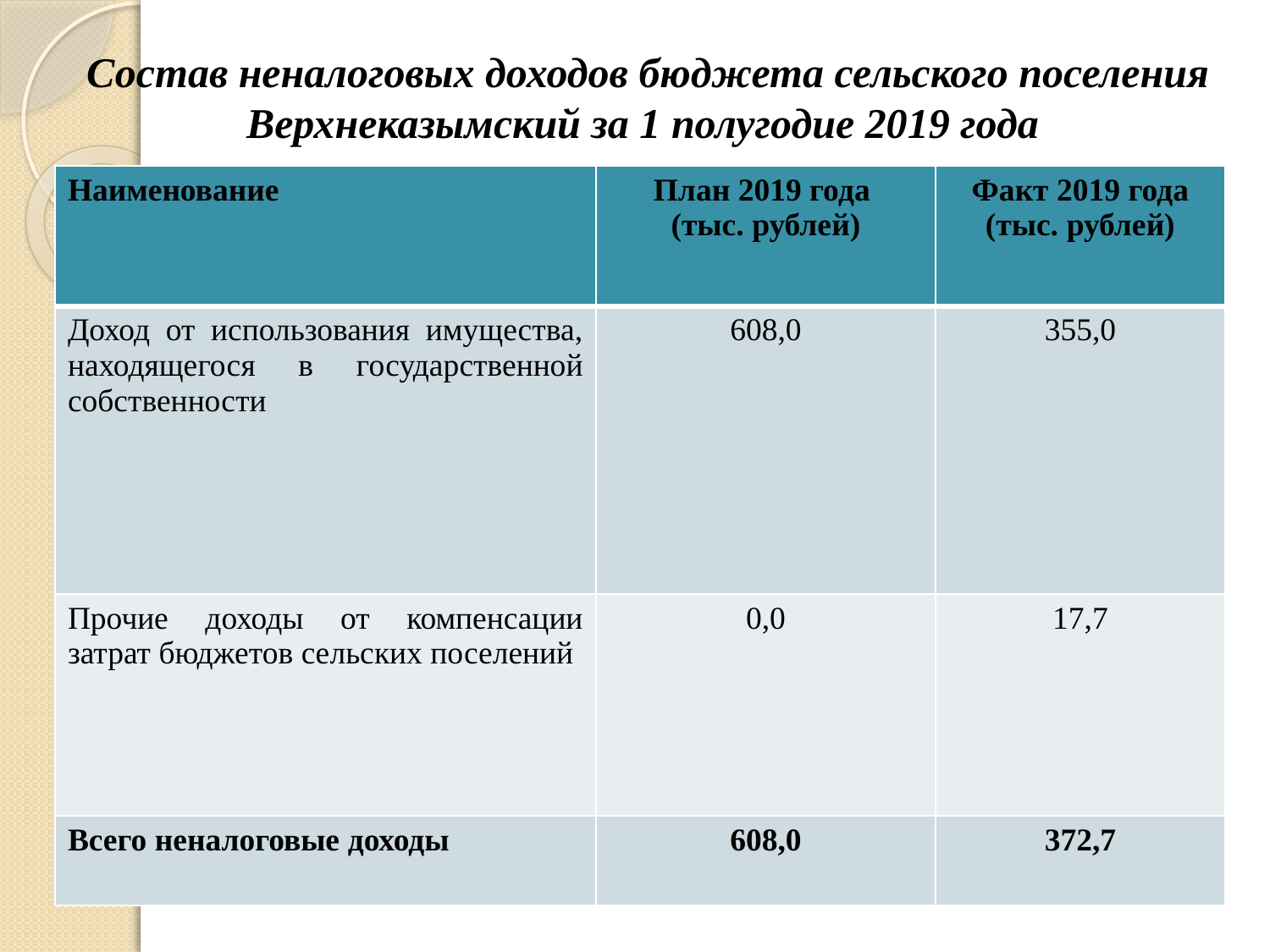

# Состав неналоговых доходов бюджета сельского поселения Верхнеказымский за 1 полугодие 2019 года
| Наименование | План 2019 года (тыс. рублей) | Факт 2019 года (тыс. рублей) |
| --- | --- | --- |
| Доход от использования имущества, находящегося в государственной собственности | 608,0 | 355,0 |
| Прочие доходы от компенсации затрат бюджетов сельских поселений | 0,0 | 17,7 |
| Всего неналоговые доходы | 608,0 | 372,7 |